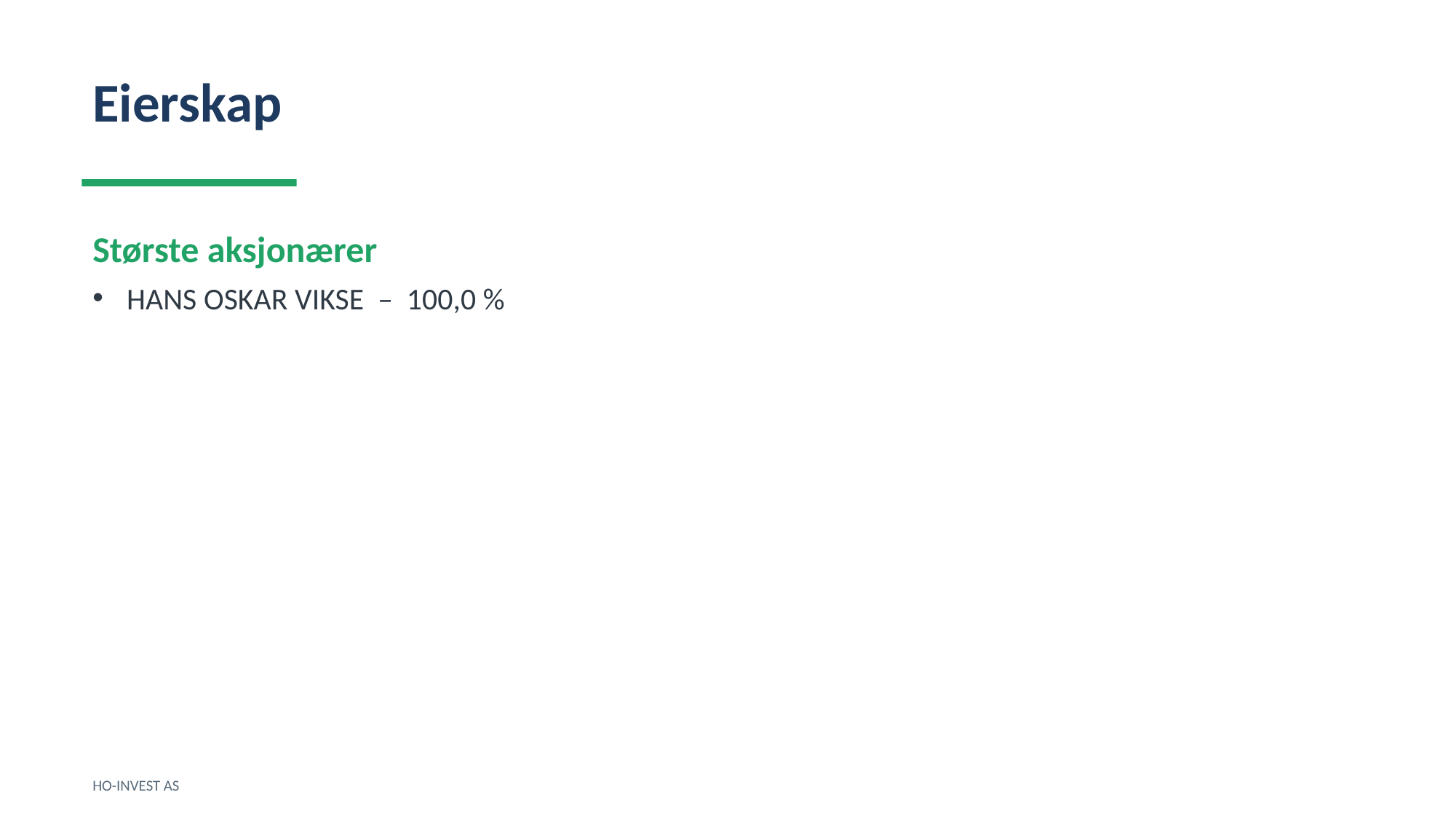

Eierskap

Største aksjonærer
HANS OSKAR VIKSE  –  100,0 %
HO-INVEST AS